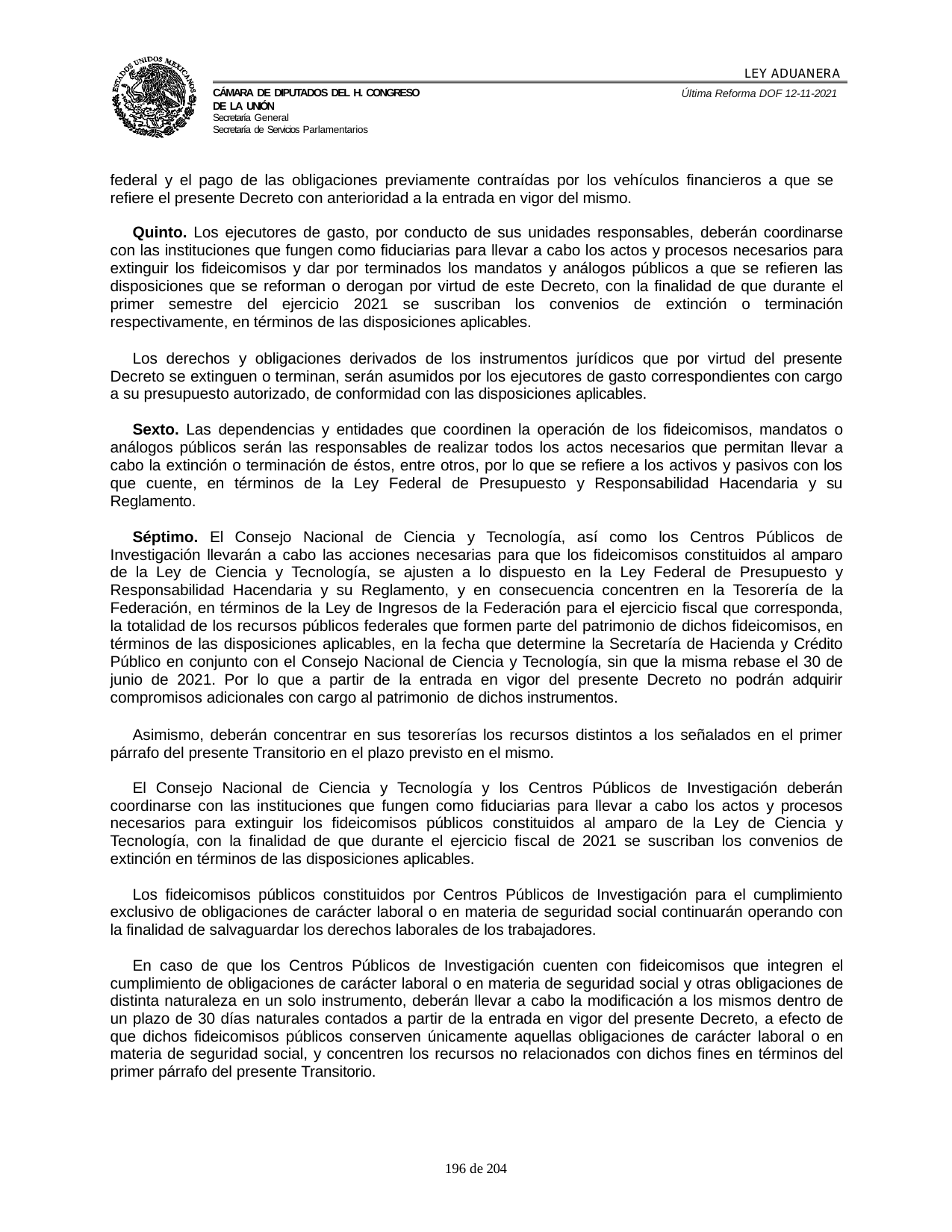

LEY ADUANERA

Última Reforma DOF 12-11-2021
Cámara de Diputados del H. Congreso de la Unión
Secretaría General
Secretaría de Servicios Parlamentarios
federal y el pago de las obligaciones previamente contraídas por los vehículos financieros a que se refiere el presente Decreto con anterioridad a la entrada en vigor del mismo.
Quinto. Los ejecutores de gasto, por conducto de sus unidades responsables, deberán coordinarse con las instituciones que fungen como fiduciarias para llevar a cabo los actos y procesos necesarios para extinguir los fideicomisos y dar por terminados los mandatos y análogos públicos a que se refieren las disposiciones que se reforman o derogan por virtud de este Decreto, con la finalidad de que durante el primer  semestre  del  ejercicio  2021  se  suscriban  los  convenios  de  extinción  o  terminación respectivamente, en términos de las disposiciones aplicables.

Los derechos y obligaciones derivados de los instrumentos jurídicos que por virtud del presente Decreto se extinguen o terminan, serán asumidos por los ejecutores de gasto correspondientes con cargo a su presupuesto autorizado, de conformidad con las disposiciones aplicables.
Sexto. Las dependencias y entidades que coordinen la operación de los fideicomisos, mandatos o análogos públicos serán las responsables de realizar todos los actos necesarios que permitan llevar a cabo la extinción o terminación de éstos, entre otros, por lo que se refiere a los activos y pasivos con los que cuente, en términos de la Ley Federal de Presupuesto y Responsabilidad Hacendaria y su Reglamento.
Séptimo. El Consejo Nacional de Ciencia y Tecnología, así como los Centros Públicos de Investigación llevarán a cabo las acciones necesarias para que los fideicomisos constituidos al amparo de la Ley de Ciencia y Tecnología, se ajusten a lo dispuesto en la Ley Federal de Presupuesto y Responsabilidad Hacendaria y su Reglamento, y en consecuencia concentren en la Tesorería de la Federación, en términos de la Ley de Ingresos de la Federación para el ejercicio fiscal que corresponda, la totalidad de los recursos públicos federales que formen parte del patrimonio de dichos fideicomisos, en términos de las disposiciones aplicables, en la fecha que determine la Secretaría de Hacienda y Crédito Público en conjunto con el Consejo Nacional de Ciencia y Tecnología, sin que la misma rebase el 30 de junio de 2021. Por lo que a partir de la entrada en vigor del presente Decreto no podrán adquirir compromisos adicionales con cargo al patrimonio de dichos instrumentos.

Asimismo, deberán concentrar en sus tesorerías los recursos distintos a los señalados en el primer párrafo del presente Transitorio en el plazo previsto en el mismo.
El Consejo Nacional de Ciencia y Tecnología y los Centros Públicos de Investigación deberán coordinarse con las instituciones que fungen como fiduciarias para llevar a cabo los actos y procesos necesarios para extinguir los fideicomisos públicos constituidos al amparo de la Ley de Ciencia y Tecnología, con la finalidad de que durante el ejercicio fiscal de 2021 se suscriban los convenios de extinción en términos de las disposiciones aplicables.
Los fideicomisos públicos constituidos por Centros Públicos de Investigación para el cumplimiento exclusivo de obligaciones de carácter laboral o en materia de seguridad social continuarán operando con la finalidad de salvaguardar los derechos laborales de los trabajadores.
En caso de que los Centros Públicos de Investigación cuenten con fideicomisos que integren el cumplimiento de obligaciones de carácter laboral o en materia de seguridad social y otras obligaciones de distinta naturaleza en un solo instrumento, deberán llevar a cabo la modificación a los mismos dentro de un plazo de 30 días naturales contados a partir de la entrada en vigor del presente Decreto, a efecto de que dichos fideicomisos públicos conserven únicamente aquellas obligaciones de carácter laboral o en materia de seguridad social, y concentren los recursos no relacionados con dichos fines en términos del primer párrafo del presente Transitorio.
196 de 204